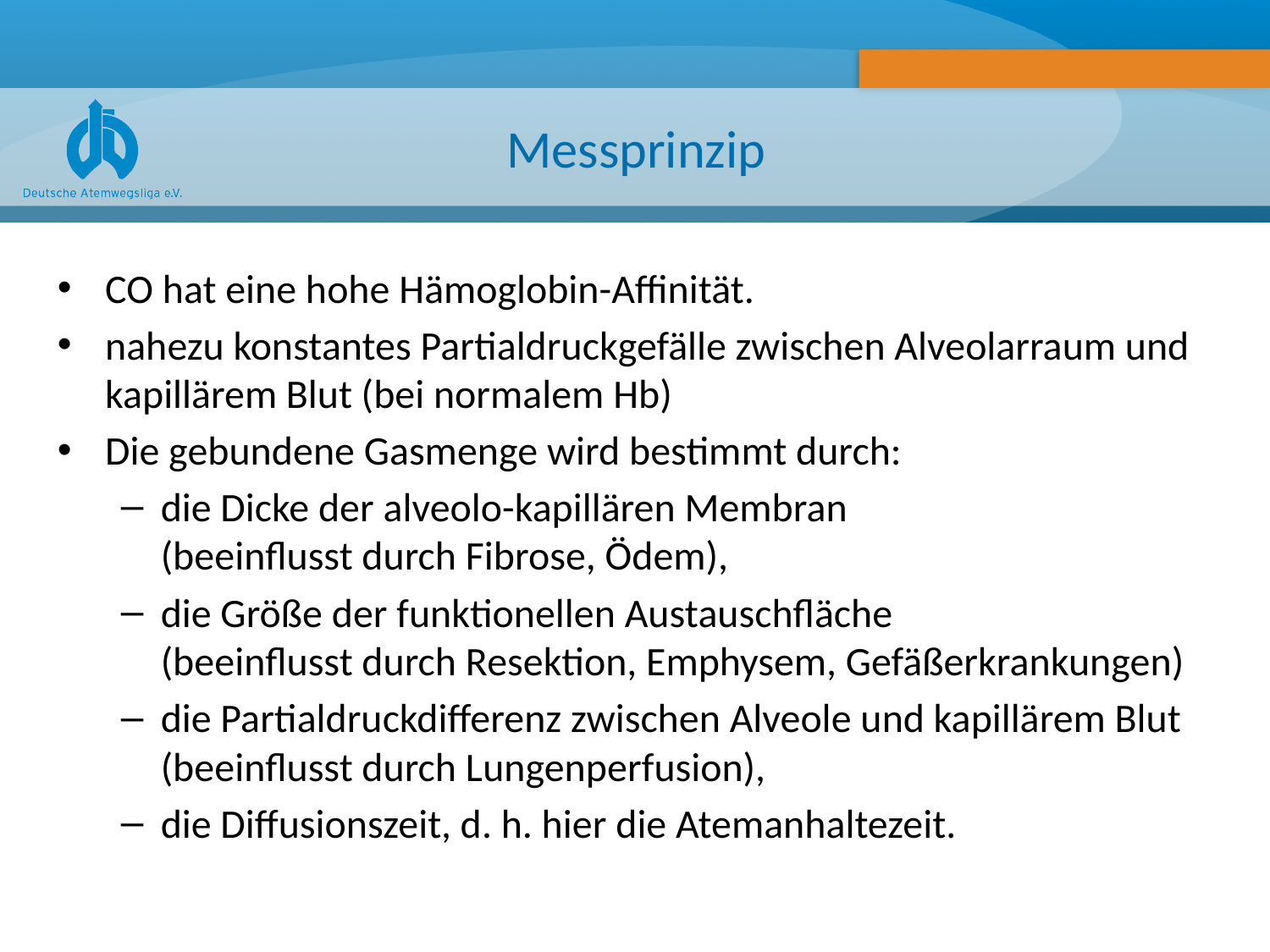

# Messprinzip
CO hat eine hohe Hämoglobin-Affinität.
nahezu konstantes Partialdruckgefälle zwischen Alveolarraum und kapillärem Blut (bei normalem Hb)
Die gebundene Gasmenge wird bestimmt durch:
die Dicke der alveolo-kapillären Membran
(beeinflusst durch Fibrose, Ödem),
die Größe der funktionellen Austauschfläche
(beeinflusst durch Resektion, Emphysem, Gefäßerkrankungen)
die Partialdruckdifferenz zwischen Alveole und kapillärem Blut (beeinflusst durch Lungenperfusion),
die Diffusionszeit, d. h. hier die Atemanhaltezeit.